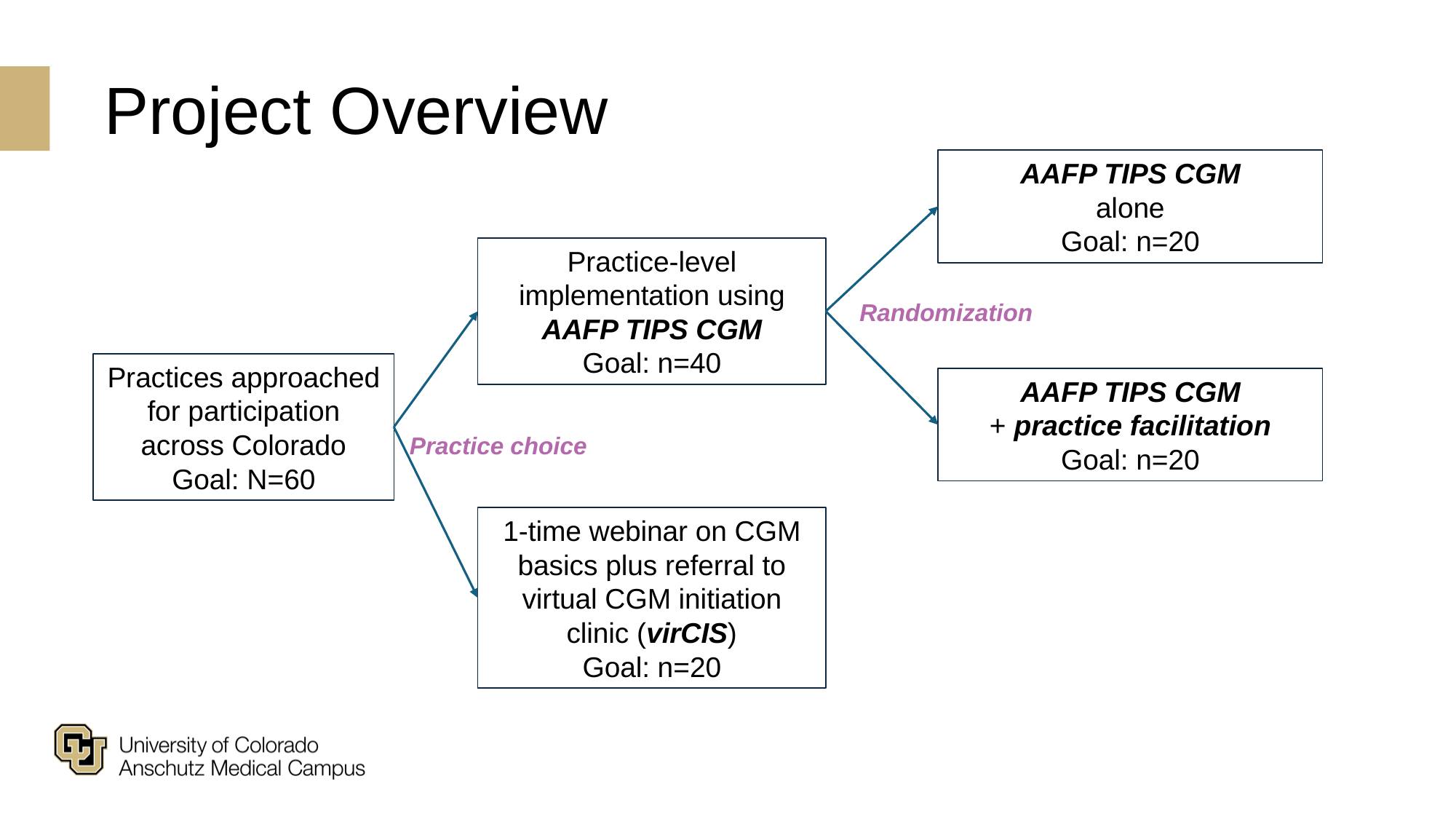

# Project Overview
AAFP TIPS CGM
alone
Goal: n=20
Practice-level implementation using
AAFP TIPS CGM
Goal: n=40
Randomization
Practices approached for participation across Colorado
Goal: N=60
AAFP TIPS CGM
+ practice facilitation
Goal: n=20
Practice choice
1-time webinar on CGM basics plus referral to virtual CGM initiation clinic (virCIS)
Goal: n=20